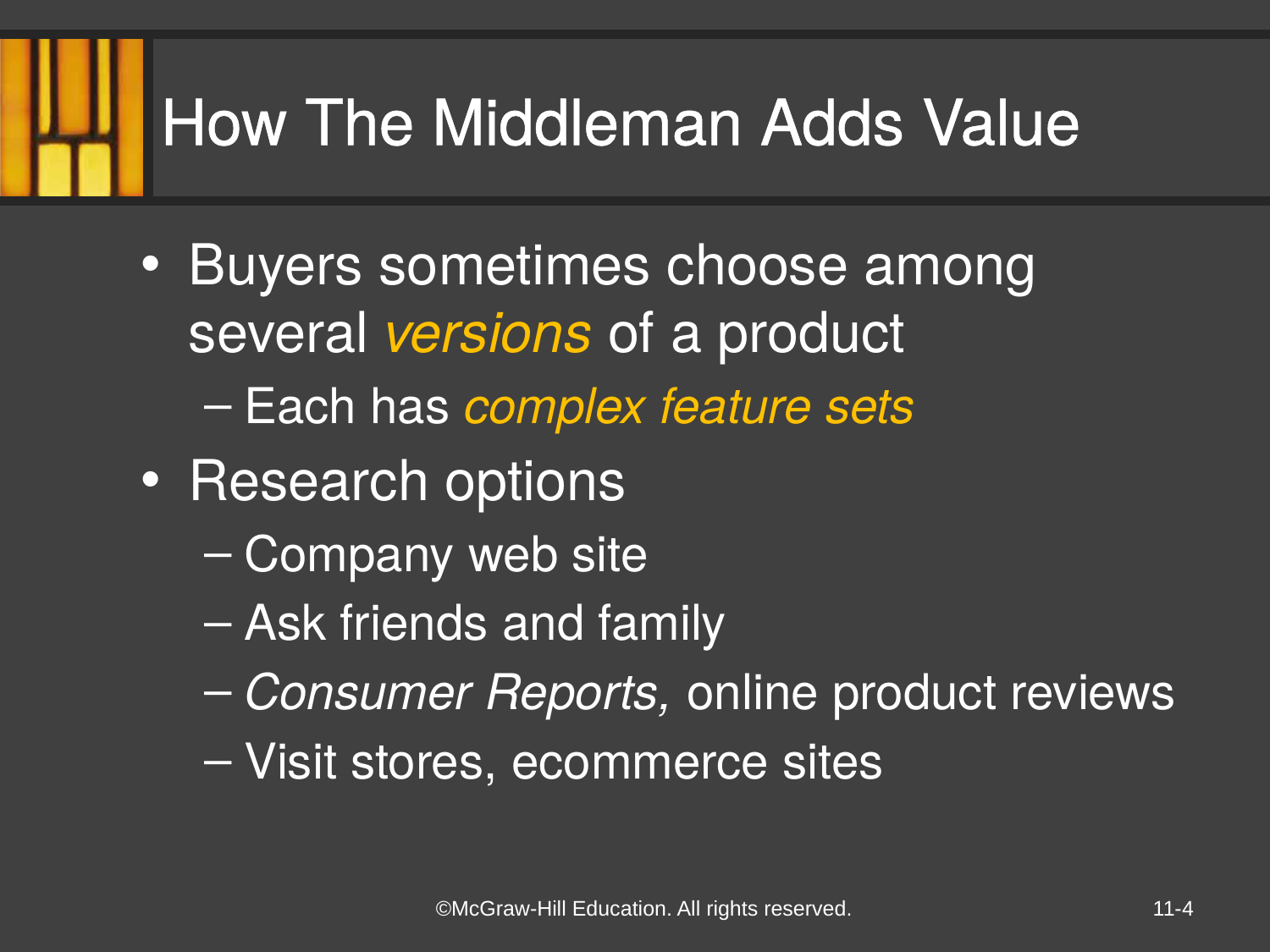

# How The Middleman Adds Value
Buyers sometimes choose among several versions of a product
Each has complex feature sets
Research options
Company web site
Ask friends and family
Consumer Reports, online product reviews
Visit stores, ecommerce sites
11-4
©McGraw-Hill Education. All rights reserved.